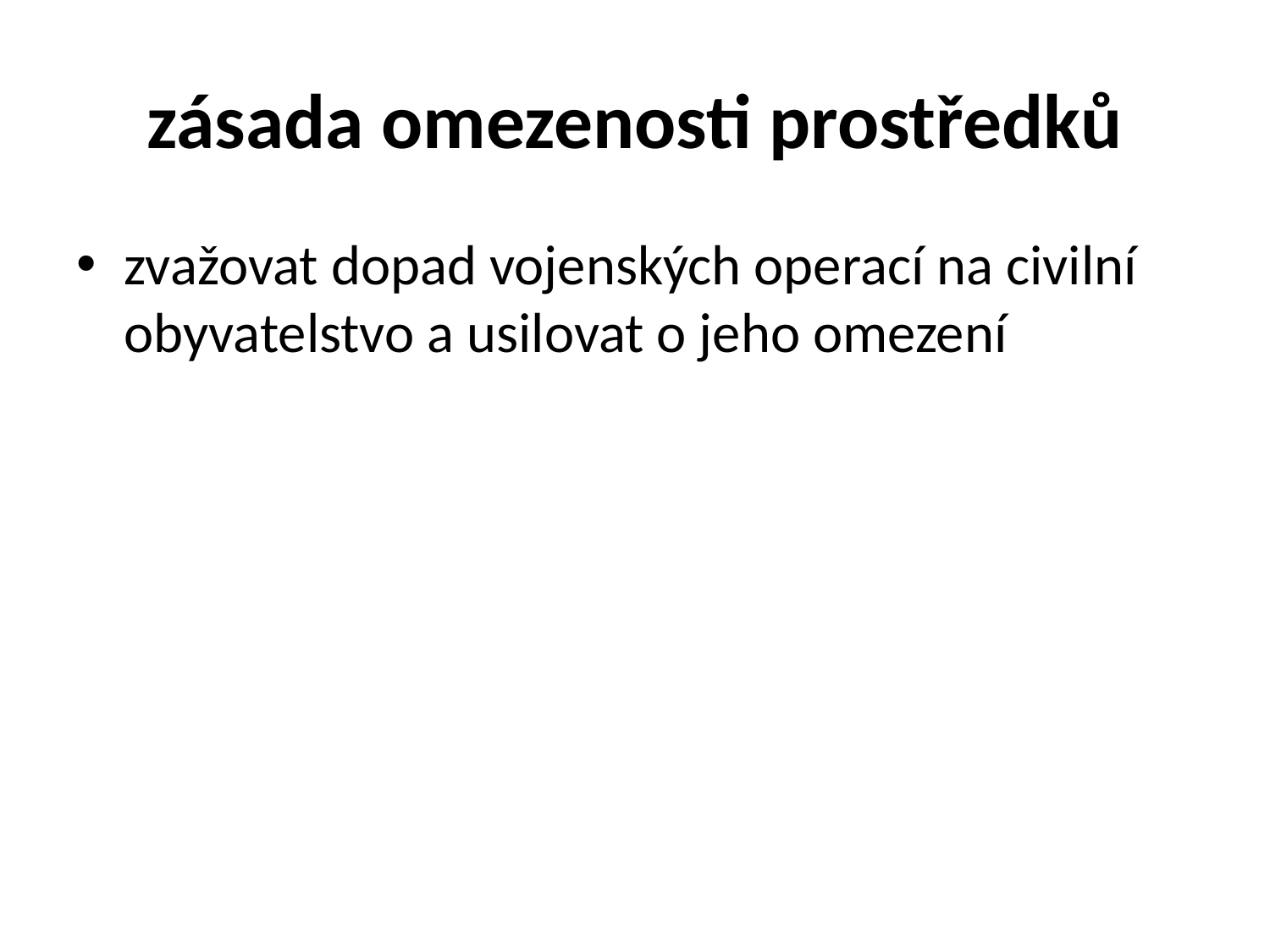

# zásada omezenosti prostředků
zvažovat dopad vojenských operací na civilní obyvatelstvo a usilovat o jeho omezení